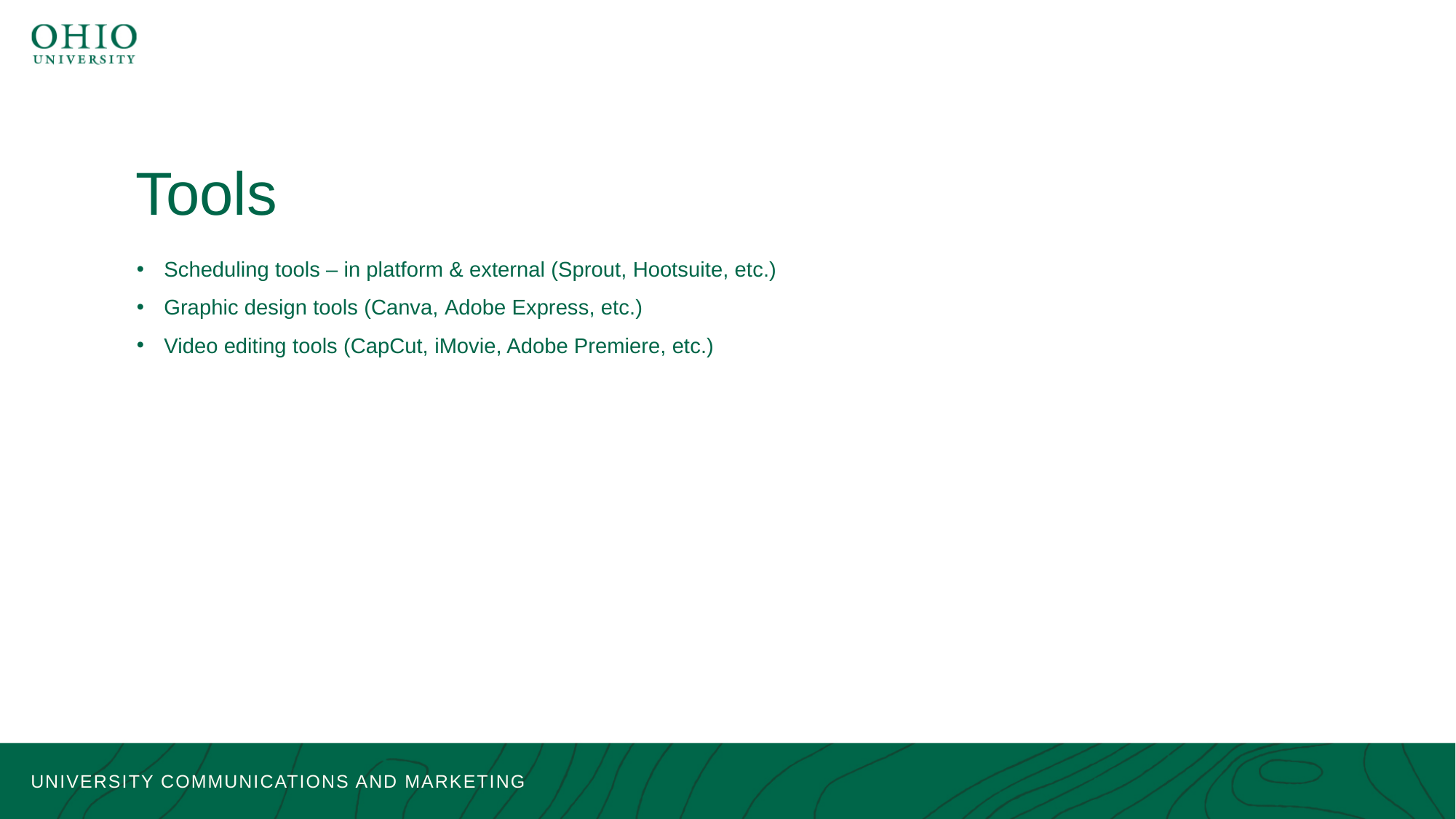

# Tools
Scheduling tools – in platform & external (Sprout, Hootsuite, etc.)
Graphic design tools (Canva, Adobe Express, etc.)
Video editing tools (CapCut, iMovie, Adobe Premiere, etc.)

UNIVERSITY COMMUNICATIONS AND MARKETING